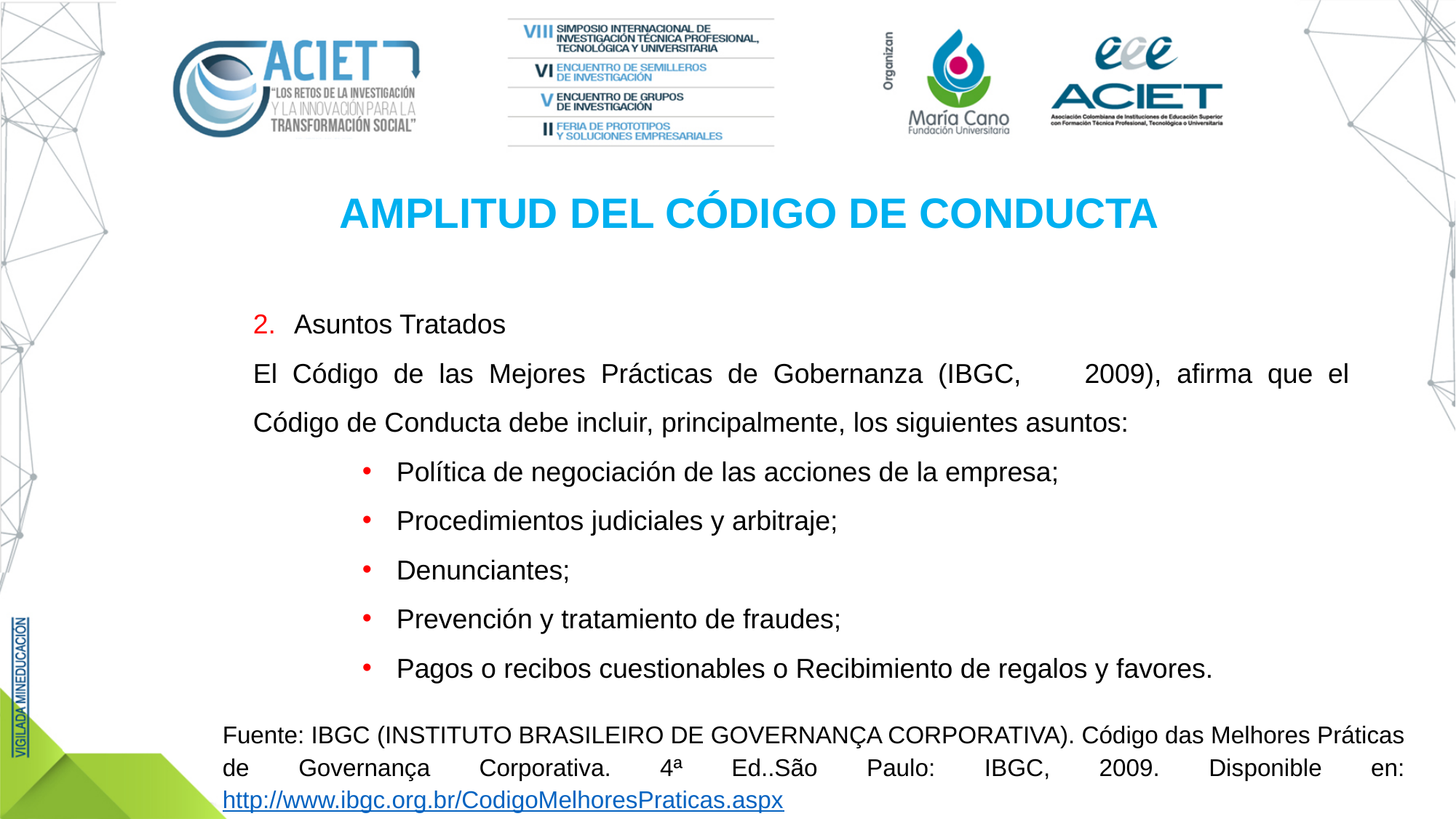

AMPLITUD DEL CÓDIGO DE CONDUCTA
Asuntos Tratados
El Código de las Mejores Prácticas de Gobernanza (IBGC, 	2009), afirma que el Código de Conducta debe incluir, principalmente, los siguientes asuntos:
Política de negociación de las acciones de la empresa;
Procedimientos judiciales y arbitraje;
Denunciantes;
Prevención y tratamiento de fraudes;
Pagos o recibos cuestionables o Recibimiento de regalos y favores.

Fuente: IBGC (INSTITUTO BRASILEIRO DE GOVERNANÇA CORPORATIVA). Código das Melhores Práticas de Governança Corporativa. 4ª Ed..São Paulo: IBGC, 2009. Disponible en: http://www.ibgc.org.br/CodigoMelhoresPraticas.aspx